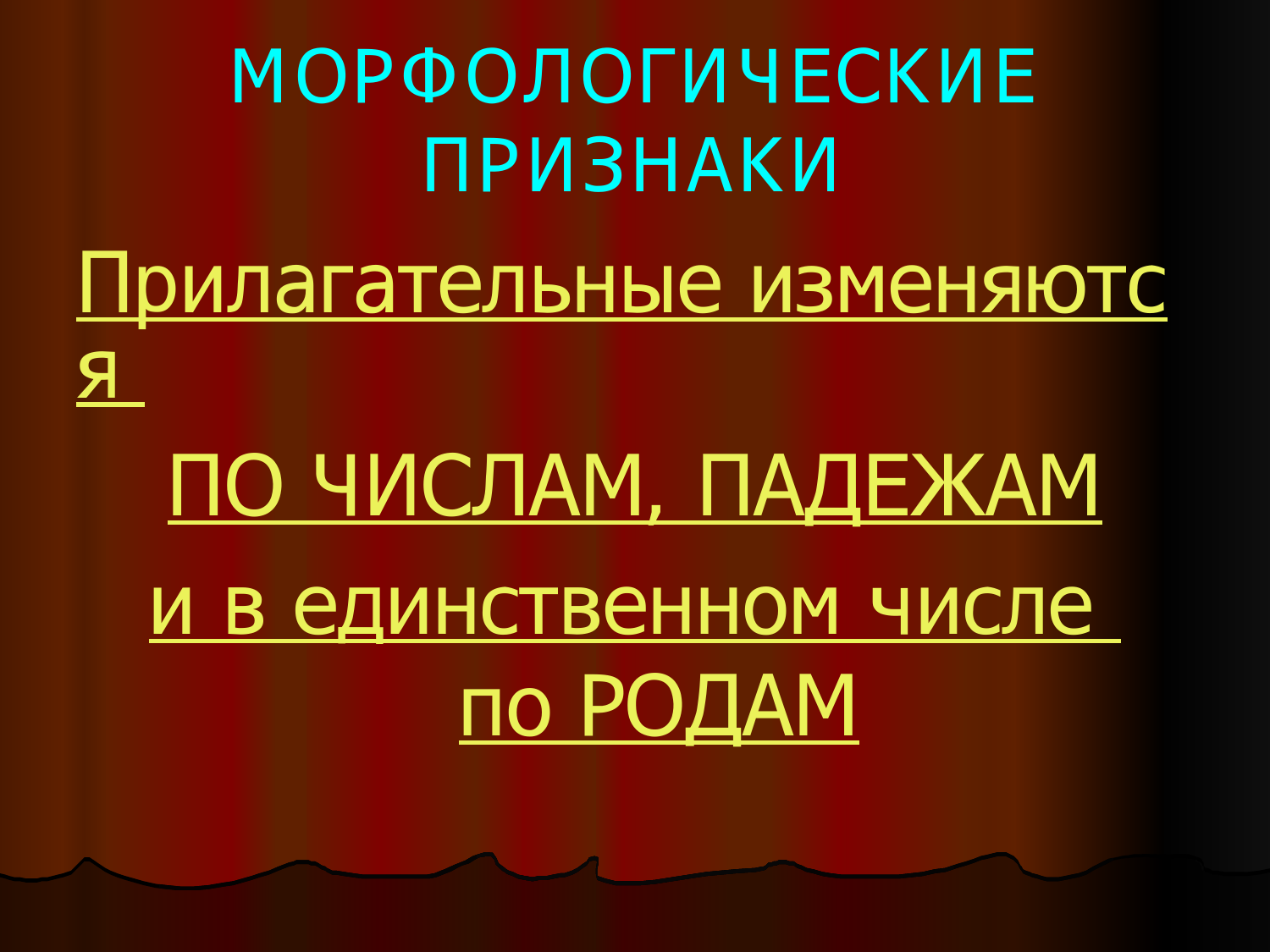

# МОРФОЛОГИЧЕСКИЕ ПРИЗНАКИ
Прилагательные изменяются
ПО ЧИСЛАМ, ПАДЕЖАМ
и в единственном числе по РОДАМ